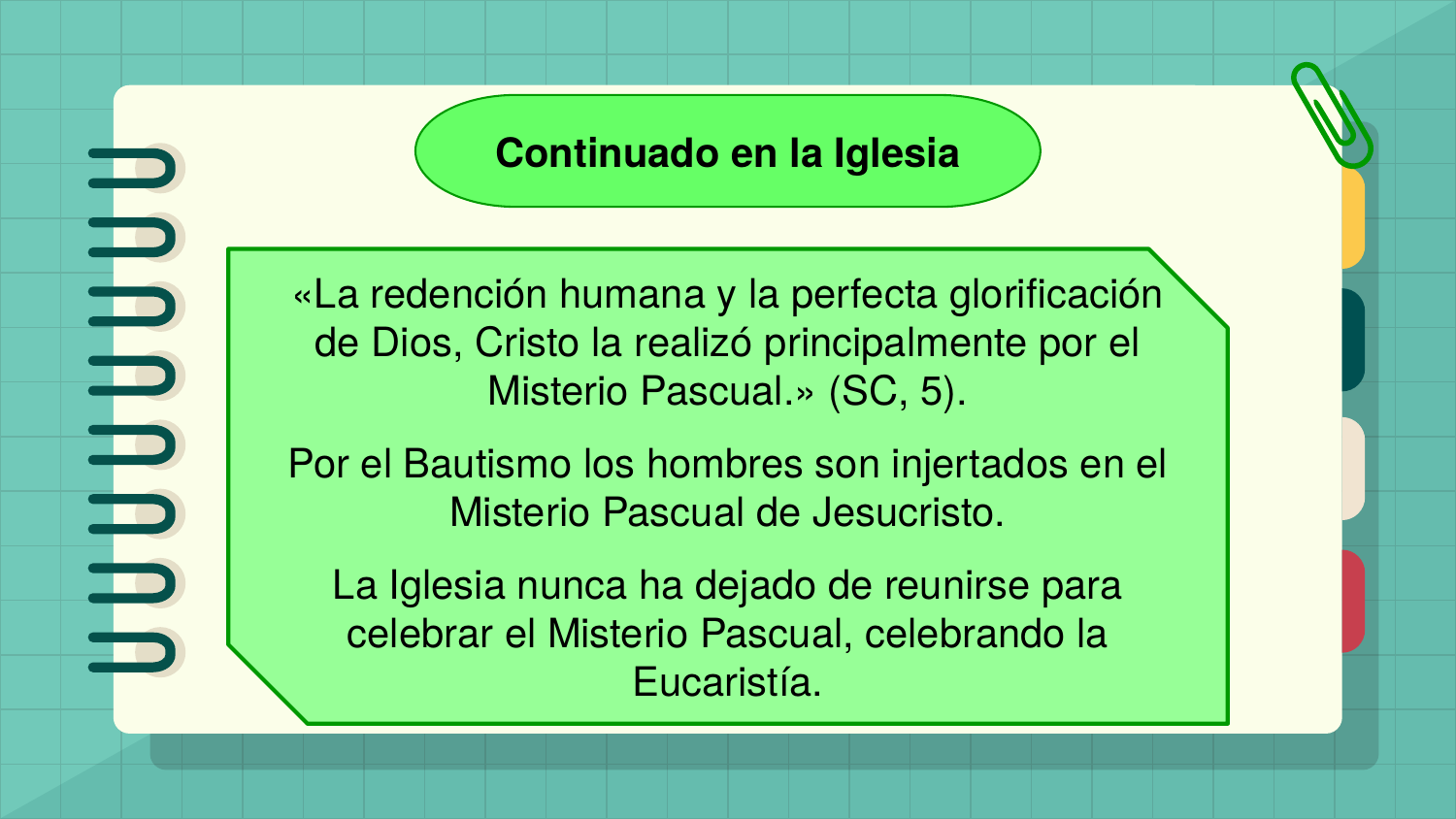

Continuado en la Iglesia
«La redención humana y la perfecta glorificación de Dios, Cristo la realizó principalmente por el Misterio Pascual.» (SC, 5).

Por el Bautismo los hombres son injertados en el Misterio Pascual de Jesucristo.

La Iglesia nunca ha dejado de reunirse para celebrar el Misterio Pascual, celebrando la Eucaristía.